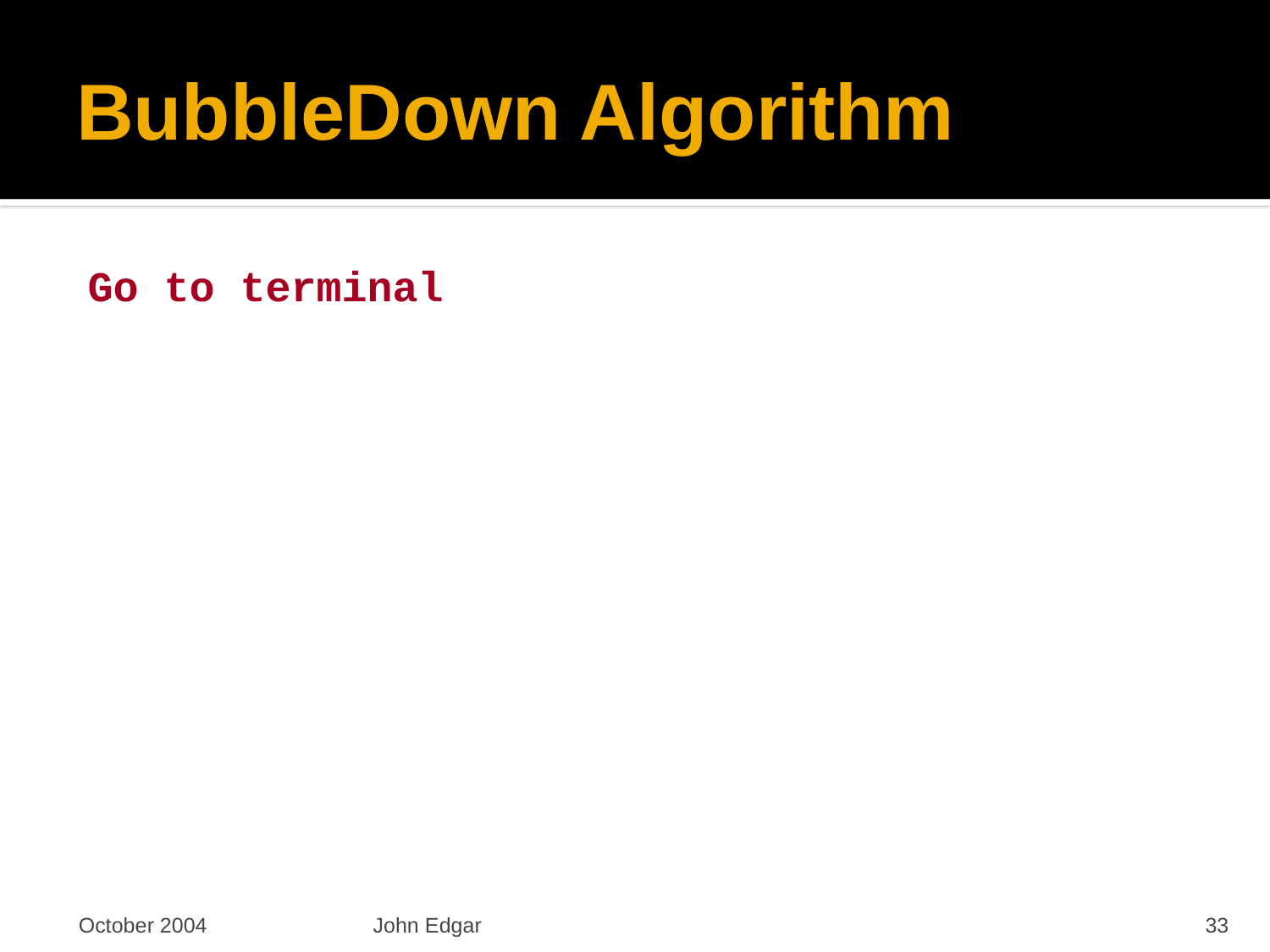

# BubbleDown Algorithm
Go to terminal
October 2004
John Edgar
33